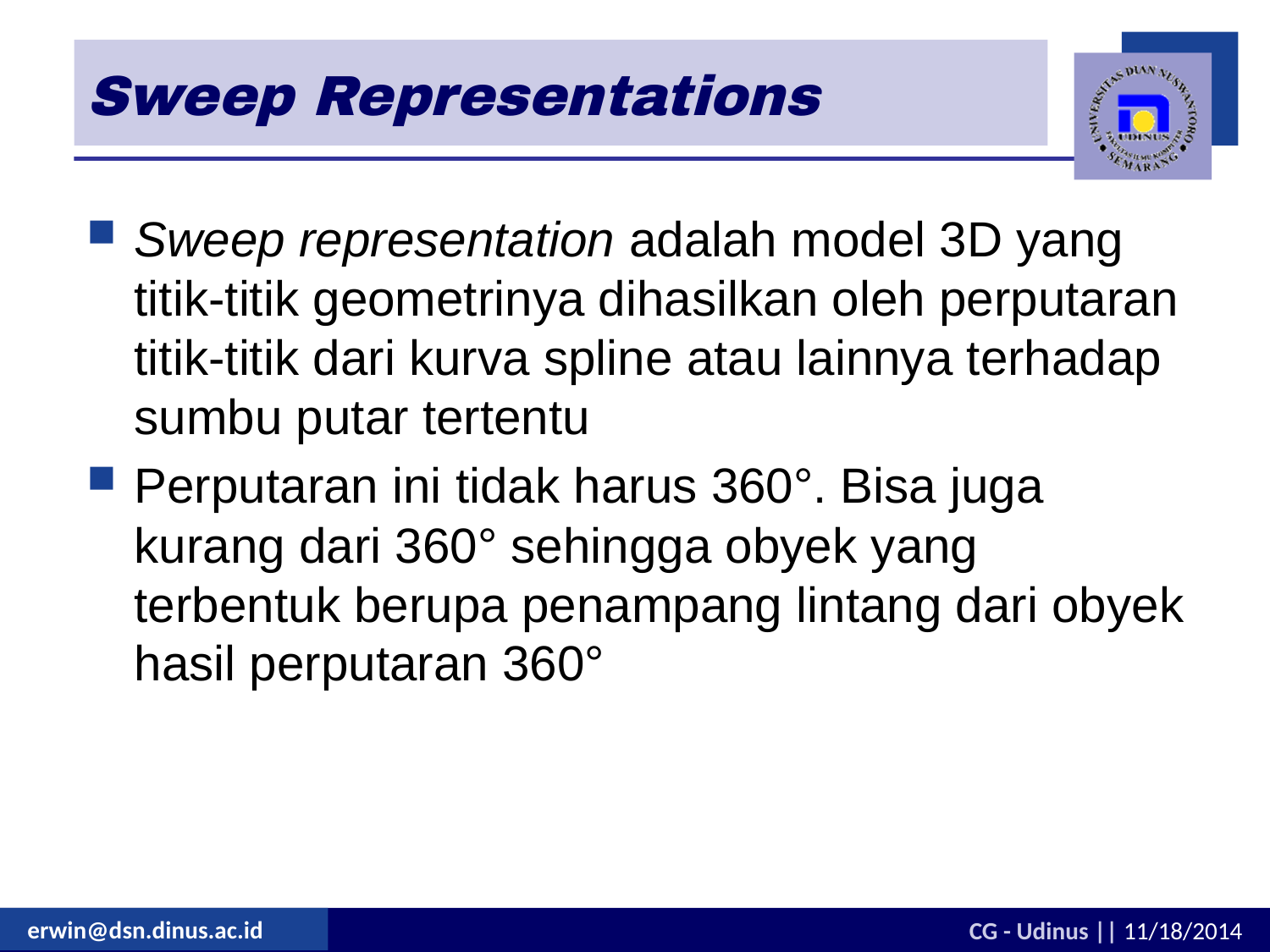

# Sweep Representations
Sweep representation adalah model 3D yang titik-titik geometrinya dihasilkan oleh perputaran titik-titik dari kurva spline atau lainnya terhadap sumbu putar tertentu
Perputaran ini tidak harus 360°. Bisa juga kurang dari 360° sehingga obyek yang terbentuk berupa penampang lintang dari obyek hasil perputaran 360°